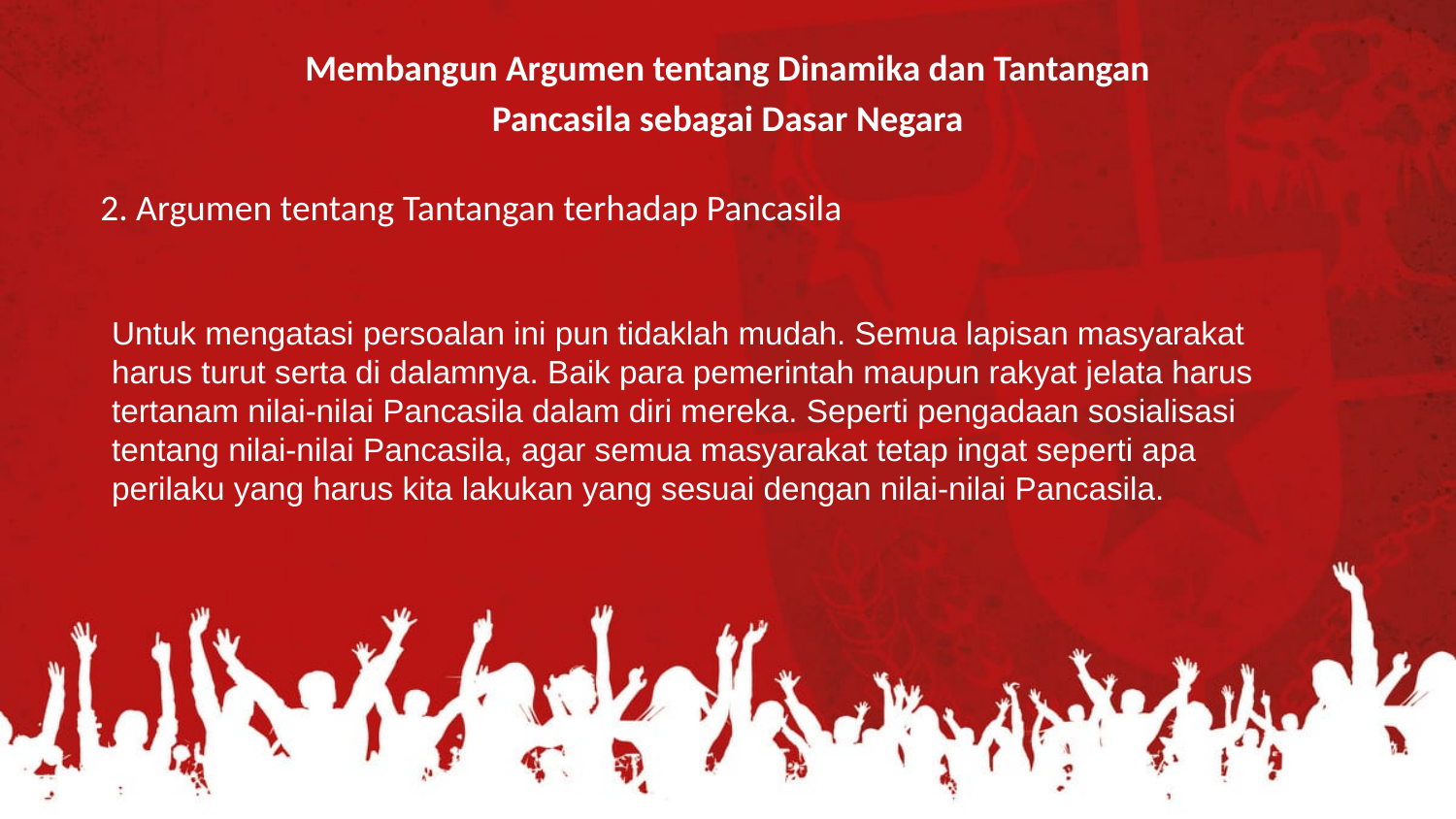

Membangun Argumen tentang Dinamika dan Tantangan Pancasila sebagai Dasar Negara
2. Argumen tentang Tantangan terhadap Pancasila
Untuk mengatasi persoalan ini pun tidaklah mudah. Semua lapisan masyarakat harus turut serta di dalamnya. Baik para pemerintah maupun rakyat jelata harus tertanam nilai-nilai Pancasila dalam diri mereka. Seperti pengadaan sosialisasi tentang nilai-nilai Pancasila, agar semua masyarakat tetap ingat seperti apa perilaku yang harus kita lakukan yang sesuai dengan nilai-nilai Pancasila.